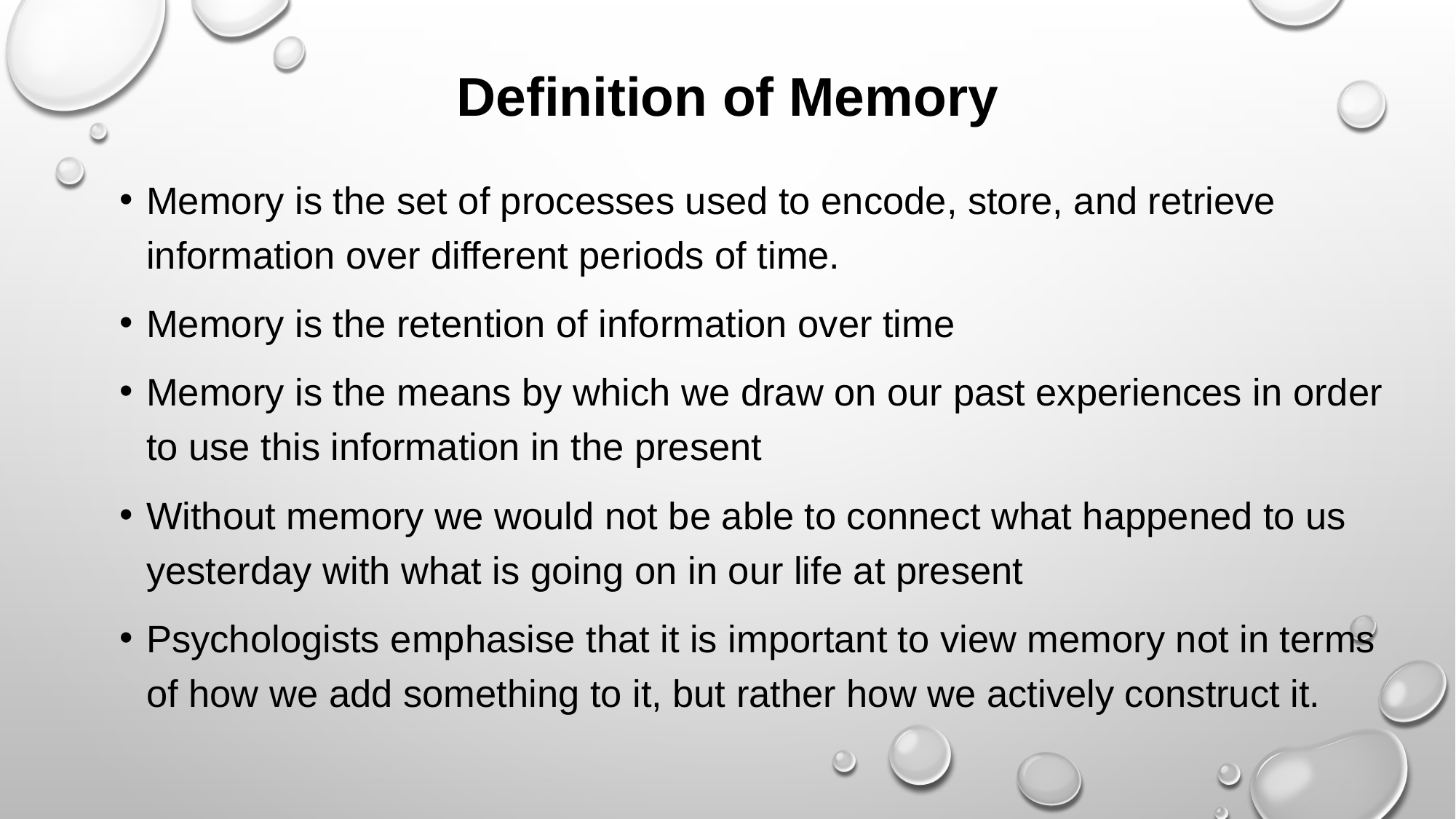

# Definition of Memory
Memory is the set of processes used to encode, store, and retrieve information over different periods of time.
Memory is the retention of information over time
Memory is the means by which we draw on our past experiences in order to use this information in the present
Without memory we would not be able to connect what happened to us yesterday with what is going on in our life at present
Psychologists emphasise that it is important to view memory not in terms of how we add something to it, but rather how we actively construct it.